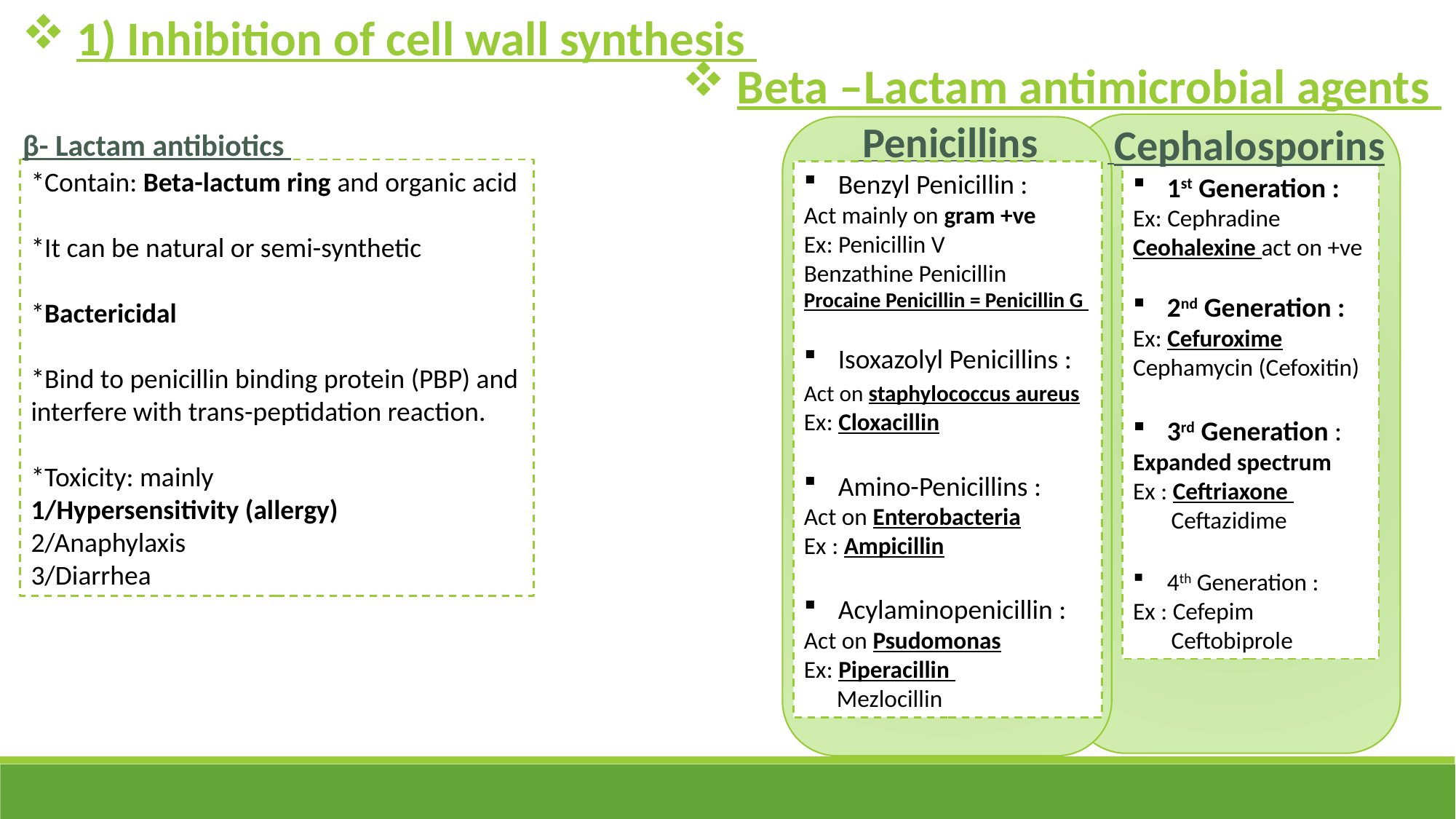

1) Inhibition of cell wall synthesis
Beta –Lactam antimicrobial agents
 Penicillins
 Cephalosporins

β- Lactam antibiotics
*Contain: Beta-lactum ring and organic acid

*It can be natural or semi-synthetic

*Bactericidal

*Bind to penicillin binding protein (PBP) and interfere with trans-peptidation reaction.

*Toxicity: mainly
1/Hypersensitivity (allergy)
2/Anaphylaxis
3/Diarrhea
Benzyl Penicillin :
Act mainly on gram +ve
Ex: Penicillin V
Benzathine Penicillin
Procaine Penicillin = Penicillin G

Isoxazolyl Penicillins :
Act on staphylococcus aureus Ex: Cloxacillin

Amino-Penicillins :
Act on Enterobacteria
Ex : Ampicillin

Acylaminopenicillin :
Act on Psudomonas
Ex: Piperacillin
      Mezlocillin
1st Generation :
Ex: Cephradine
Ceohalexine act on +ve

2nd Generation :
Ex: Cefuroxime
Cephamycin (Cefoxitin)

3rd Generation :
Expanded spectrum
Ex : Ceftriaxone
       Ceftazidime

4th Generation :
Ex : Cefepim
       Ceftobiprole